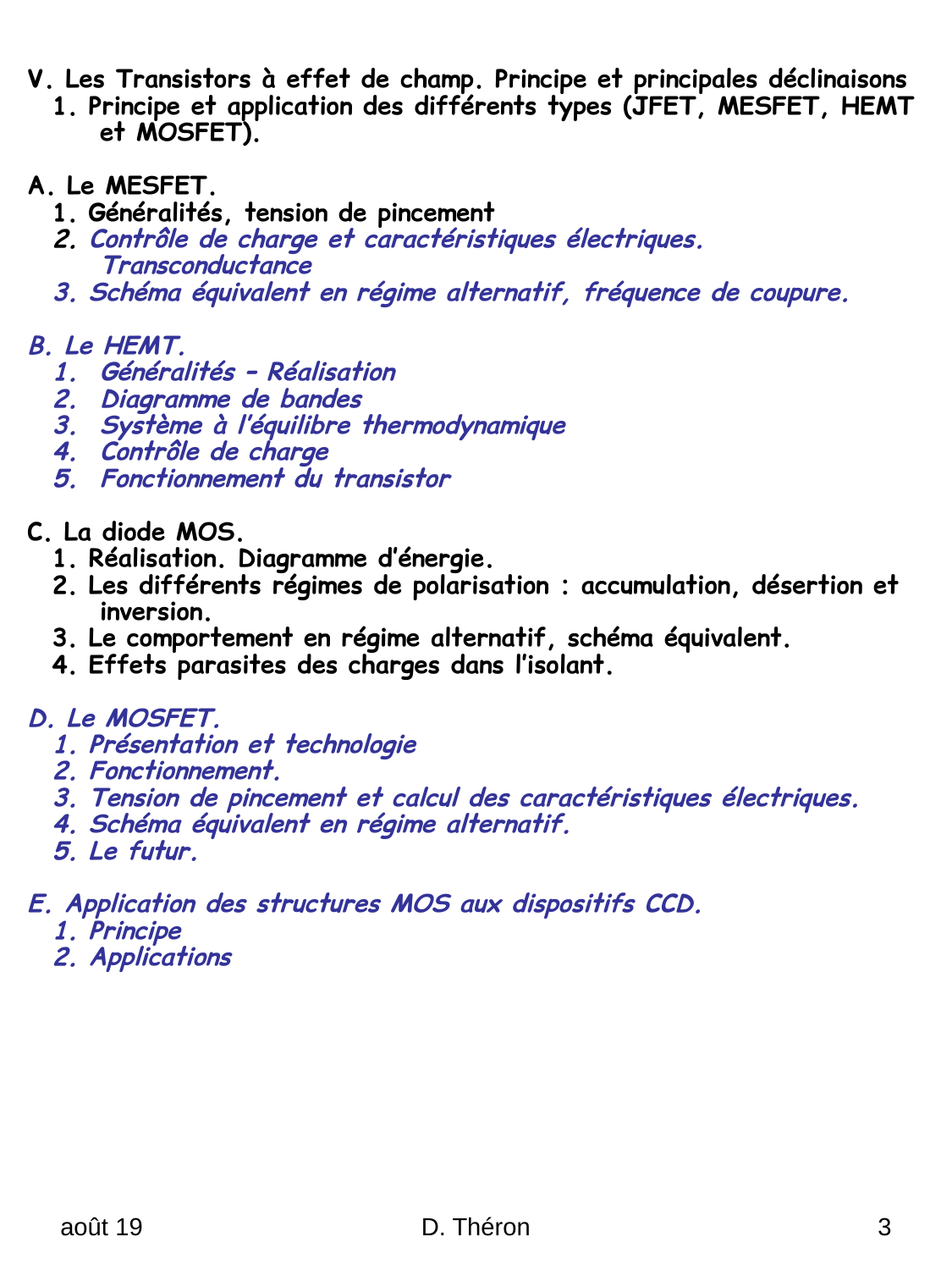

V. Les Transistors à effet de champ. Principe et principales déclinaisons
1. Principe et application des différents types (JFET, MESFET, HEMT et MOSFET).

A. Le MESFET.
1. Généralités, tension de pincement
2. Contrôle de charge et caractéristiques électriques. Transconductance
3. Schéma équivalent en régime alternatif, fréquence de coupure.

B. Le HEMT.
Généralités – Réalisation
Diagramme de bandes
Système à l’équilibre thermodynamique
Contrôle de charge
Fonctionnement du transistor

C. La diode MOS.
1. Réalisation. Diagramme d’énergie.
2. Les différents régimes de polarisation : accumulation, désertion et inversion.
3. Le comportement en régime alternatif, schéma équivalent.
4. Effets parasites des charges dans l’isolant.

D. Le MOSFET.
1. Présentation et technologie
2. Fonctionnement.
3. Tension de pincement et calcul des caractéristiques électriques.
4. Schéma équivalent en régime alternatif.
5. Le futur.

E. Application des structures MOS aux dispositifs CCD.
1. Principe
2. Applications
août 19
D. Théron
3